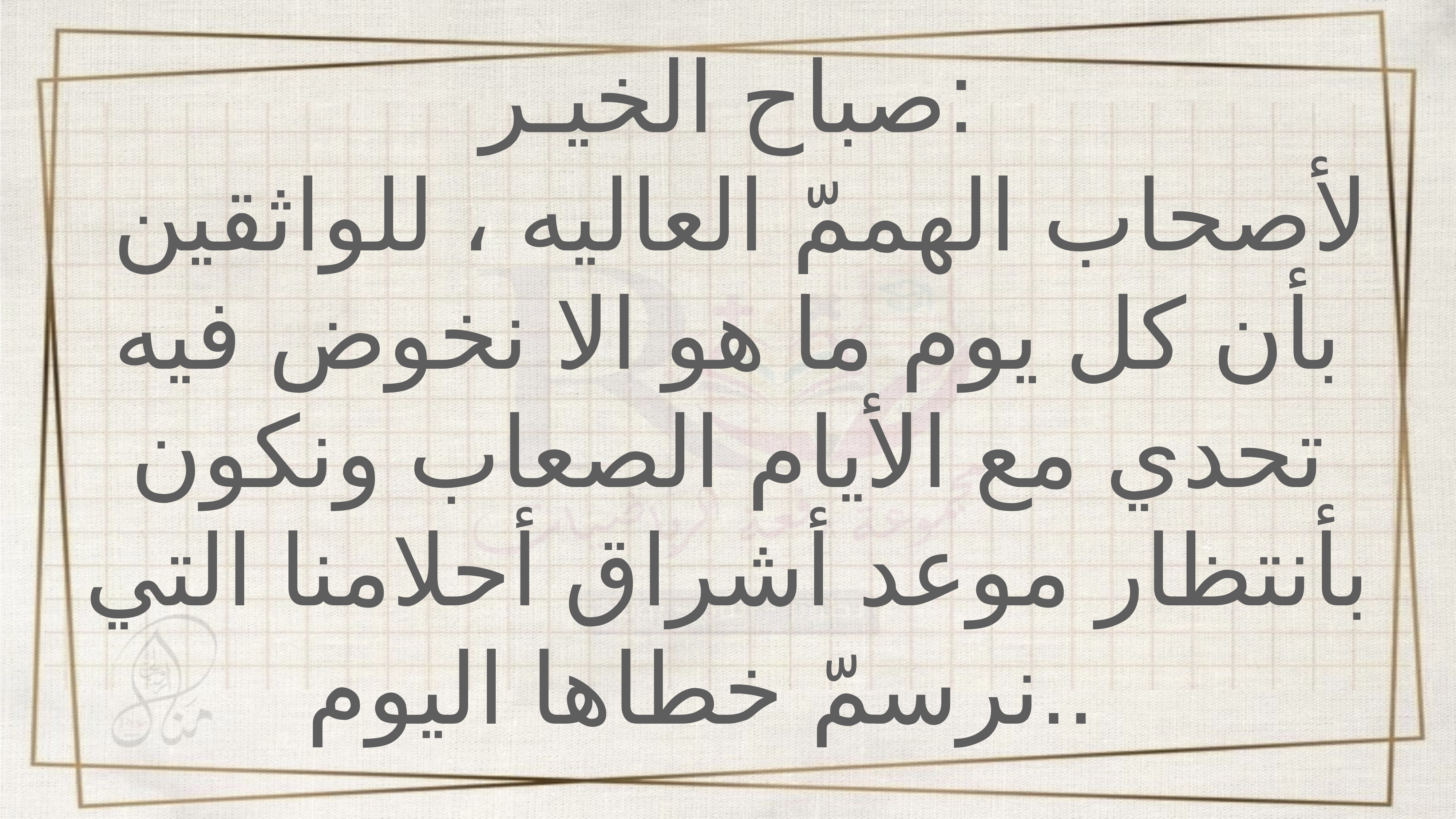

صباح الخيـر:
 لأصحاب الهممّ العاليه ، للواثقين بأن كل يوم ما هو الا نخوض فيه تحدي مع الأيام الصعاب ونكون بأنتظار موعد أشراق أحلامنا التي نرسمّ خطاها اليوم..